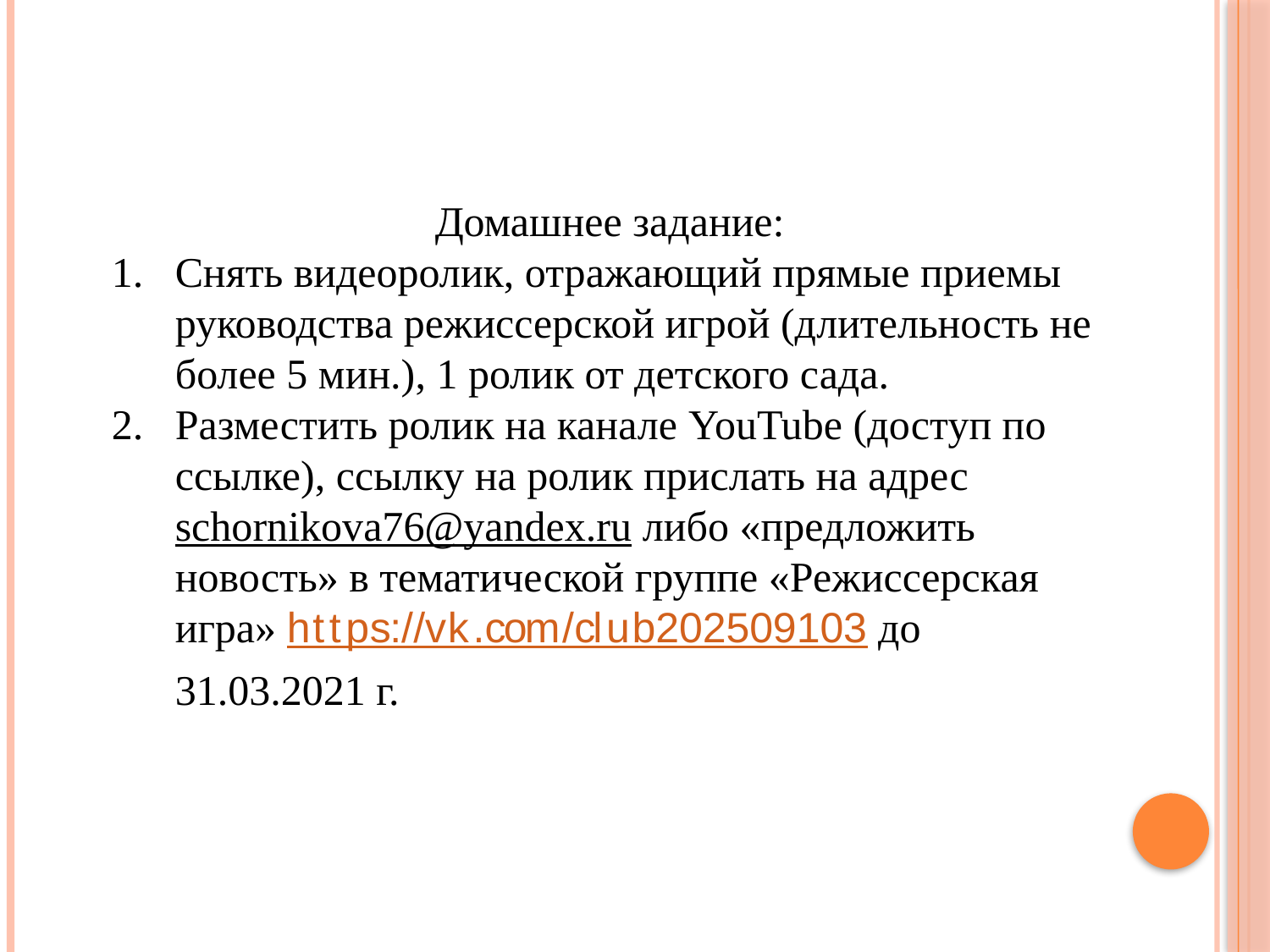

Домашнее задание:
Снять видеоролик, отражающий прямые приемы руководства режиссерской игрой (длительность не более 5 мин.), 1 ролик от детского сада.
Разместить ролик на канале YouTube (доступ по ссылке), ссылку на ролик прислать на адрес schornikova76@yandex.ru либо «предложить новость» в тематической группе «Режиссерская игра» https://vk.com/club202509103 до 31.03.2021 г.